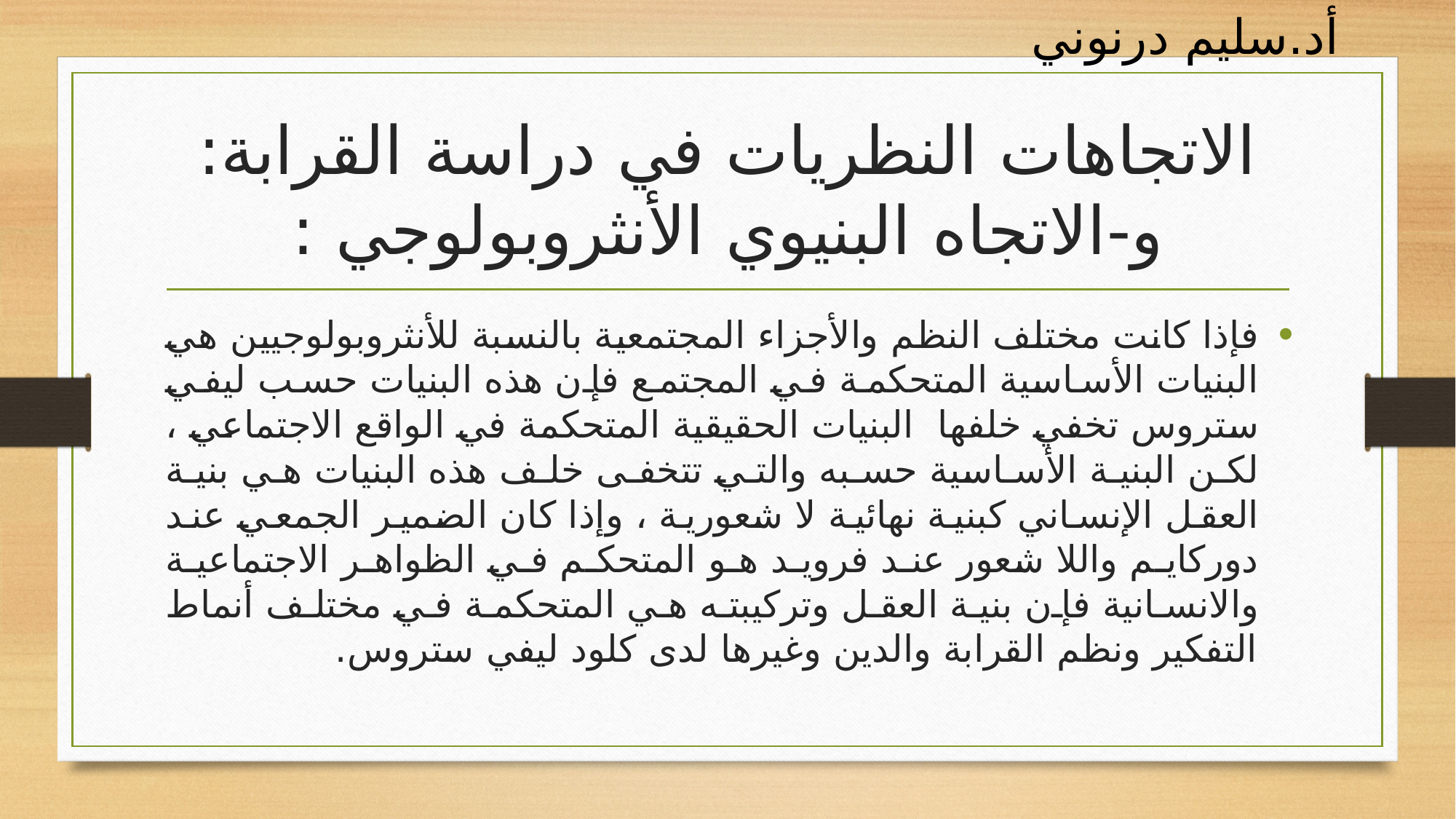

أد.سليم درنوني
# الاتجاهات النظريات في دراسة القرابة: و-	الاتجاه البنيوي الأنثروبولوجي :
فإذا كانت مختلف النظم والأجزاء المجتمعية بالنسبة للأنثروبولوجيين هي البنيات الأساسية المتحكمة في المجتمع فإن هذه البنيات حسب ليفي ستروس تخفي خلفها  البنيات الحقيقية المتحكمة في الواقع الاجتماعي ، لكن البنية الأساسية حسبه والتي تتخفى خلف هذه البنيات هي بنية العقل الإنساني كبنية نهائية لا شعورية ، وإذا كان الضمير الجمعي عند دوركايم واللا شعور عند فرويد هو المتحكم في الظواهر الاجتماعية والانسانية فإن بنية العقل وتركيبته هي المتحكمة في مختلف أنماط التفكير ونظم القرابة والدين وغيرها لدى كلود ليفي ستروس.